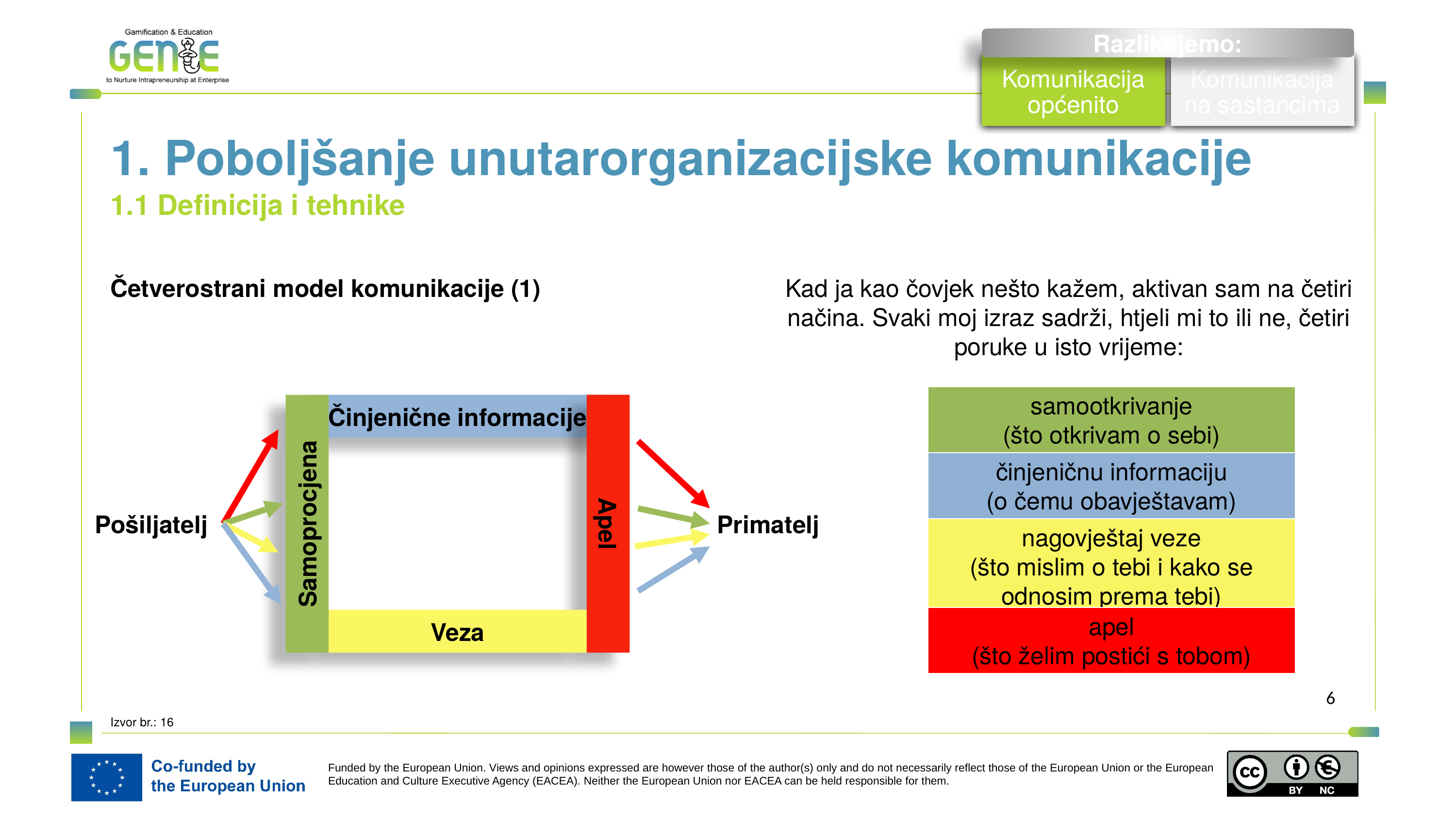

Razlikujemo:
Komunikacija općenito
Komunikacija na sastancima
1. Poboljšanje unutarorganizacijske komunikacije
1.1 Definicija i tehnike
Četverostrani model komunikacije (1)
Kad ja kao čovjek nešto kažem, aktivan sam na četiri načina. Svaki moj izraz sadrži, htjeli mi to ili ne, četiri poruke u isto vrijeme:
samootkrivanje
(što otkrivam o sebi)
Činjenične informacije
činjeničnu informaciju
(o čemu obavještavam)
Pošiljatelj
Primatelj
Samoprocjena
Apel
nagovještaj veze
(što mislim o tebi i kako se odnosim prema tebi)
apel
(što želim postići s tobom)
Veza
Izvor br.: 16